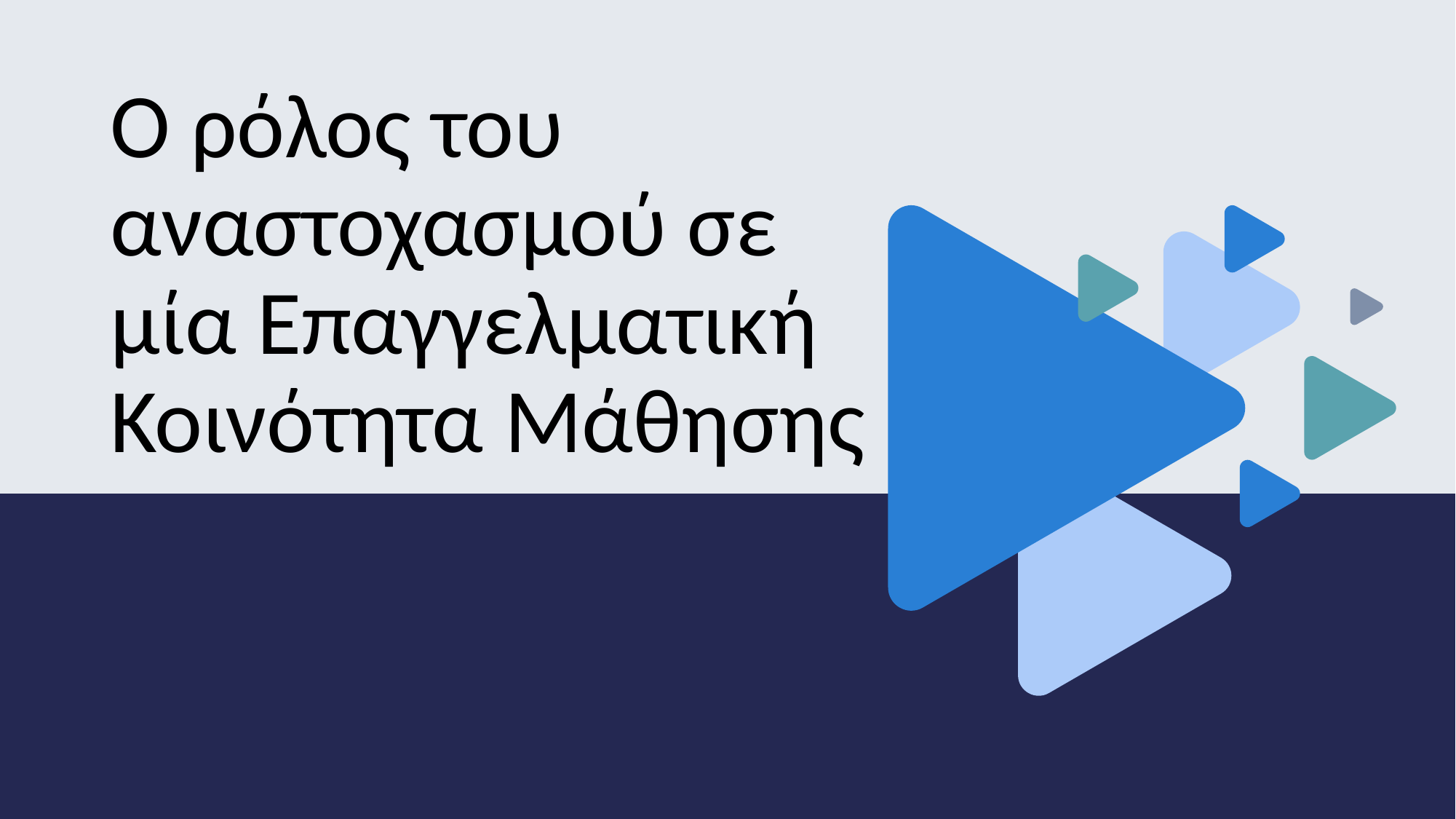

# Ο ρόλος του αναστοχασμού σε μία Επαγγελματική Κοινότητα Μάθησης